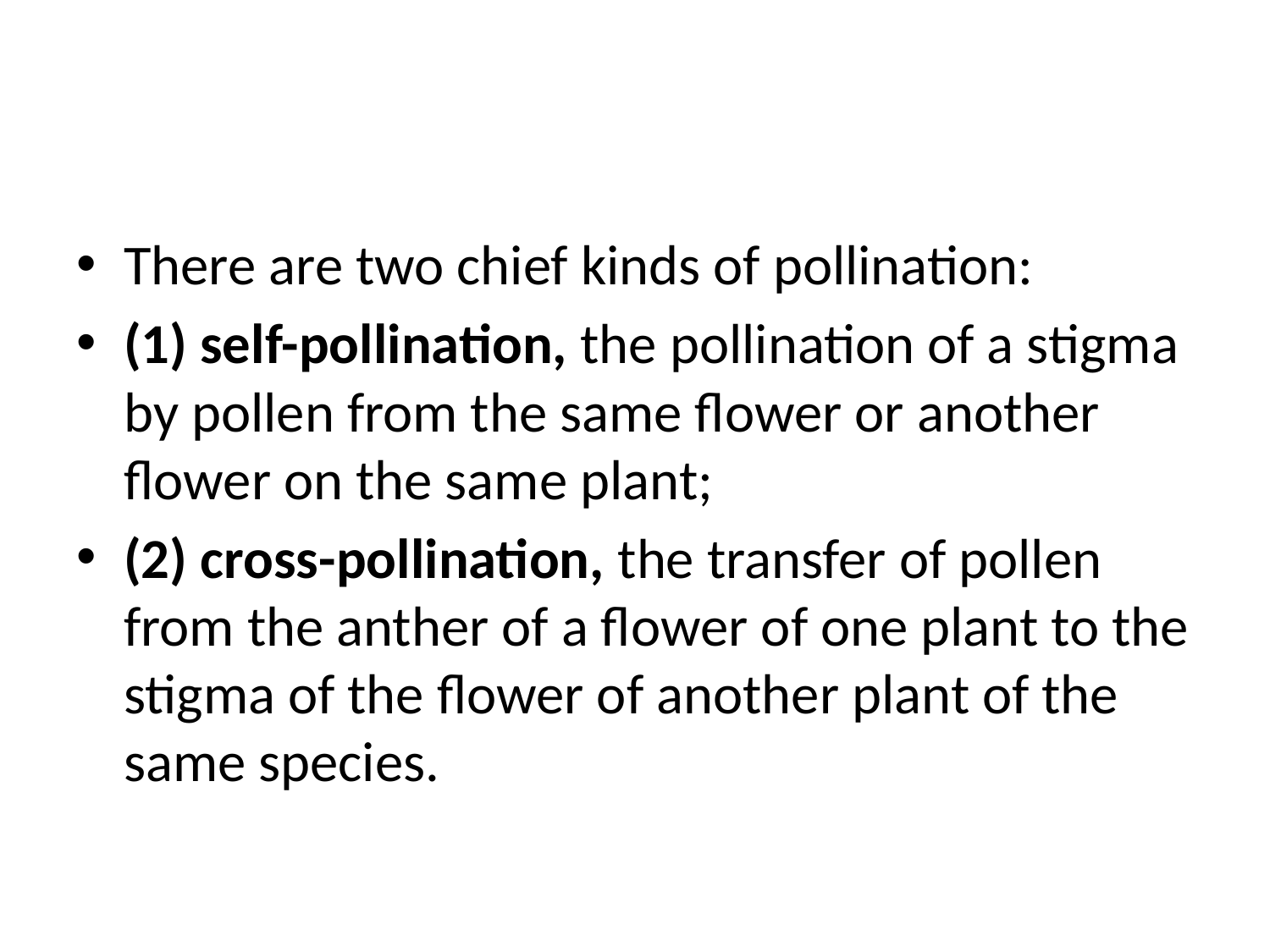

#
There are two chief kinds of pollination:
(1) self-pollination, the pollination of a stigma by pollen from the same flower or another flower on the same plant;
(2) cross-pollination, the transfer of pollen from the anther of a flower of one plant to the stigma of the flower of another plant of the same species.